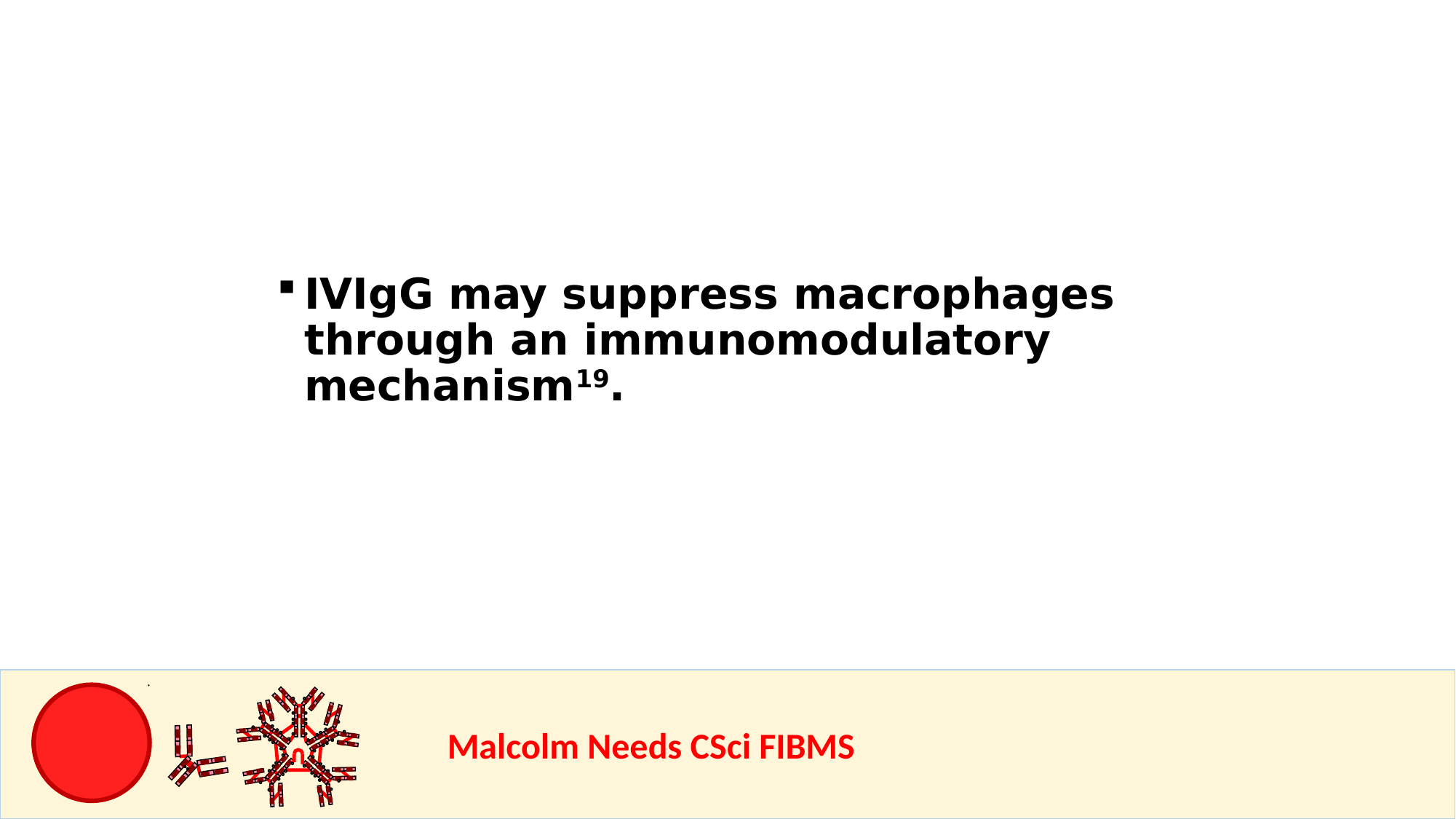

IVIgG may suppress macrophages through an immunomodulatory mechanism19.

				Malcolm Needs CSci FIBMS